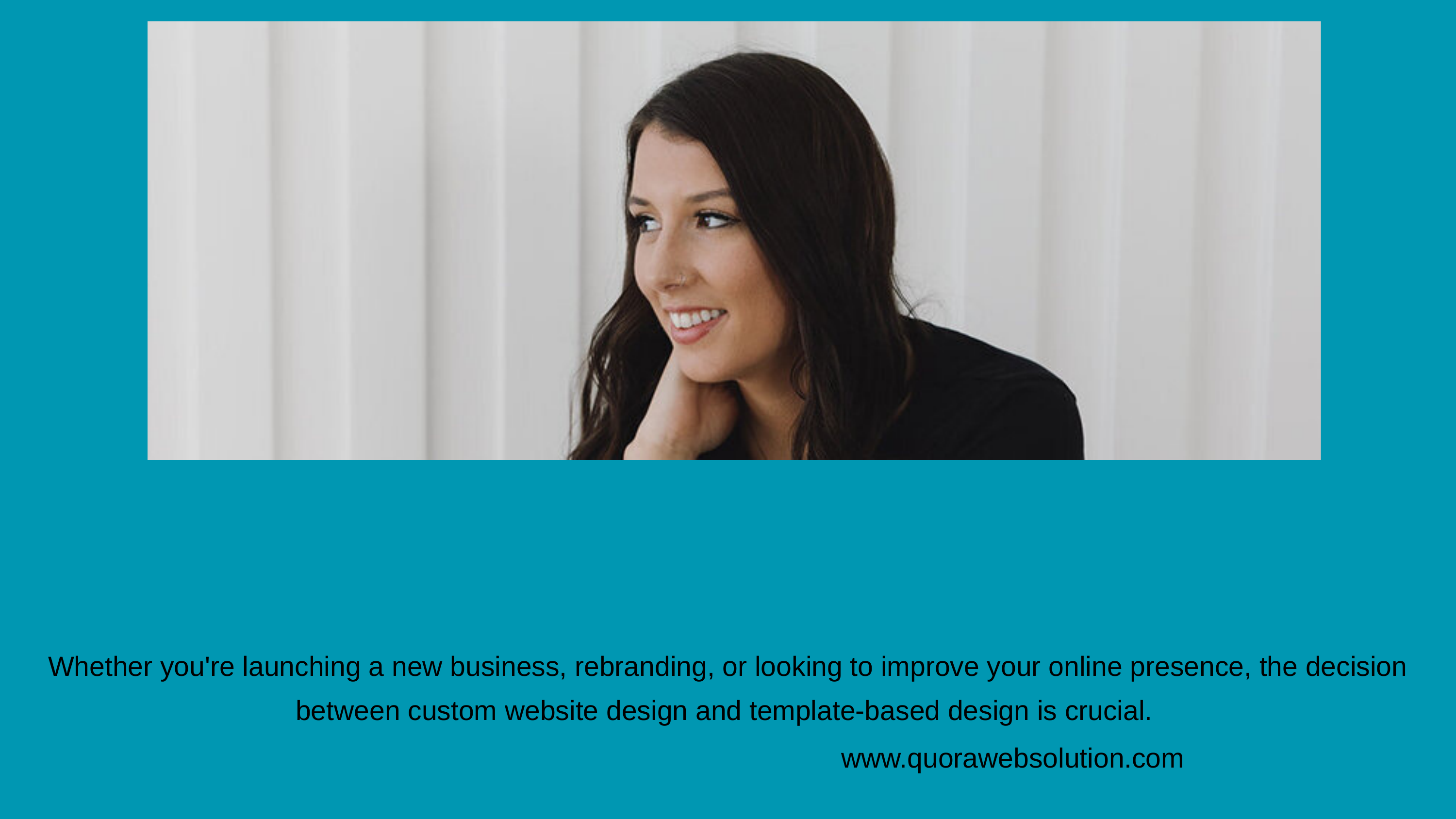

Whether you're launching a new business, rebranding, or looking to improve your online presence, the decision between custom website design and template-based design is crucial.
www.quorawebsolution.com